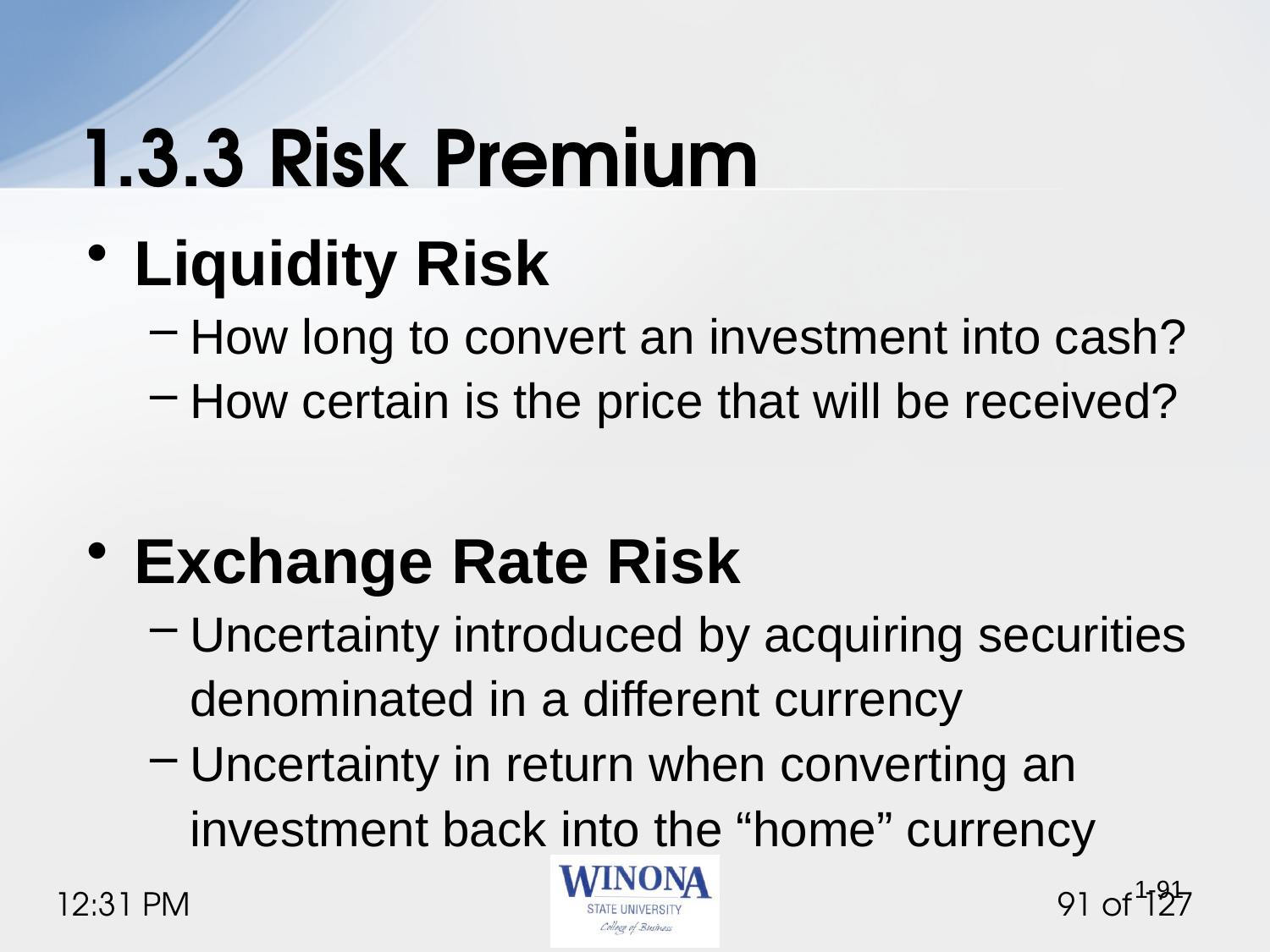

# 1.3.3 Risk Premium
Liquidity Risk
How long to convert an investment into cash?
How certain is the price that will be received?

Exchange Rate Risk
Uncertainty introduced by acquiring securities denominated in a different currency
Uncertainty in return when converting an investment back into the “home” currency
1-91